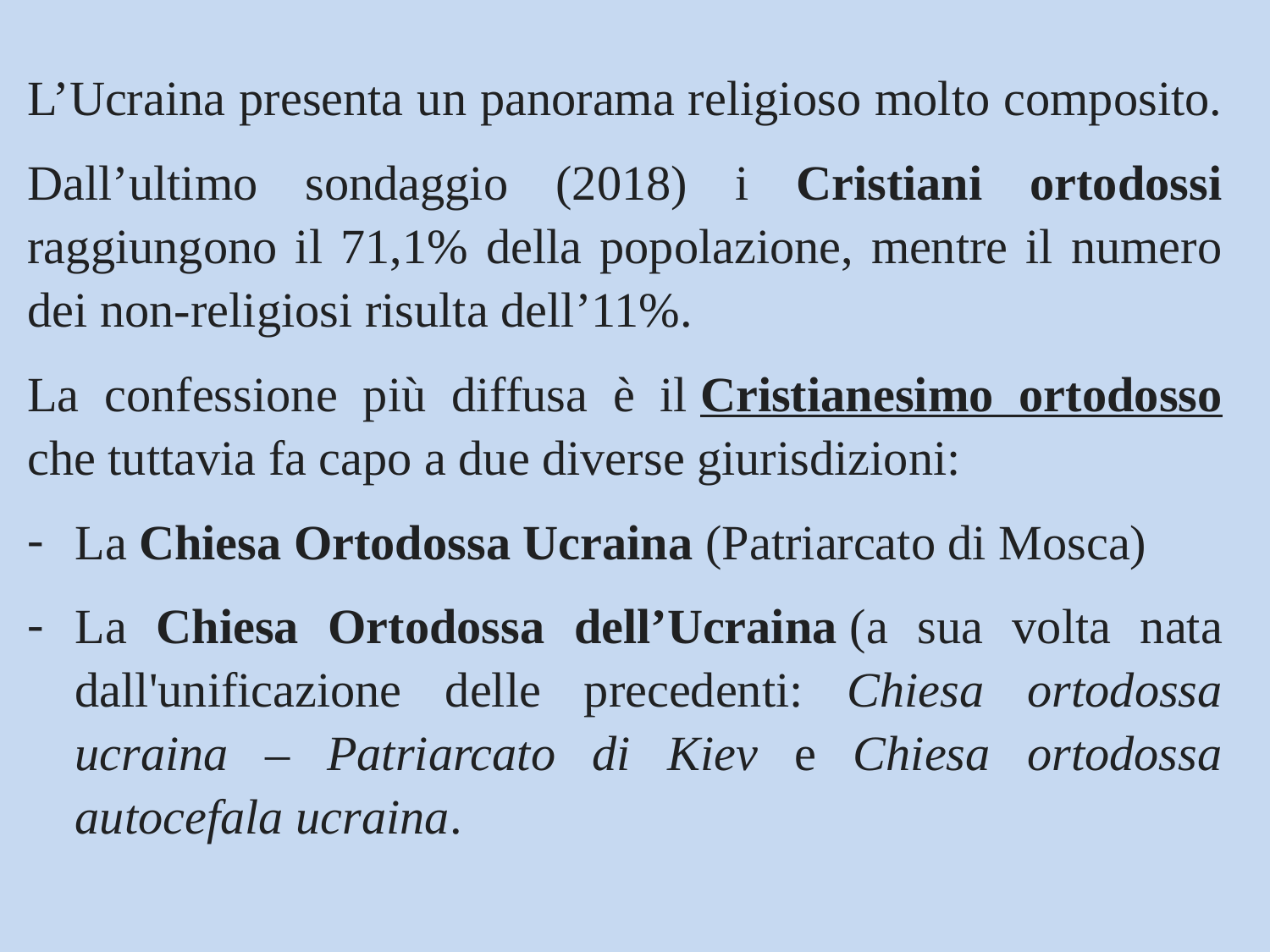

L’Ucraina presenta un panorama religioso molto composito.
Dall’ultimo sondaggio (2018) i Cristiani ortodossi raggiungono il 71,1% della popolazione, mentre il numero dei non-religiosi risulta dell’11%.
La confessione più diffusa è il Cristianesimo ortodosso che tuttavia fa capo a due diverse giurisdizioni:
La Chiesa Ortodossa Ucraina (Patriarcato di Mosca)
La Chiesa Ortodossa dell’Ucraina (a sua volta nata dall'unificazione delle precedenti: Chiesa ortodossa ucraina – Patriarcato di Kiev e Chiesa ortodossa autocefala ucraina.